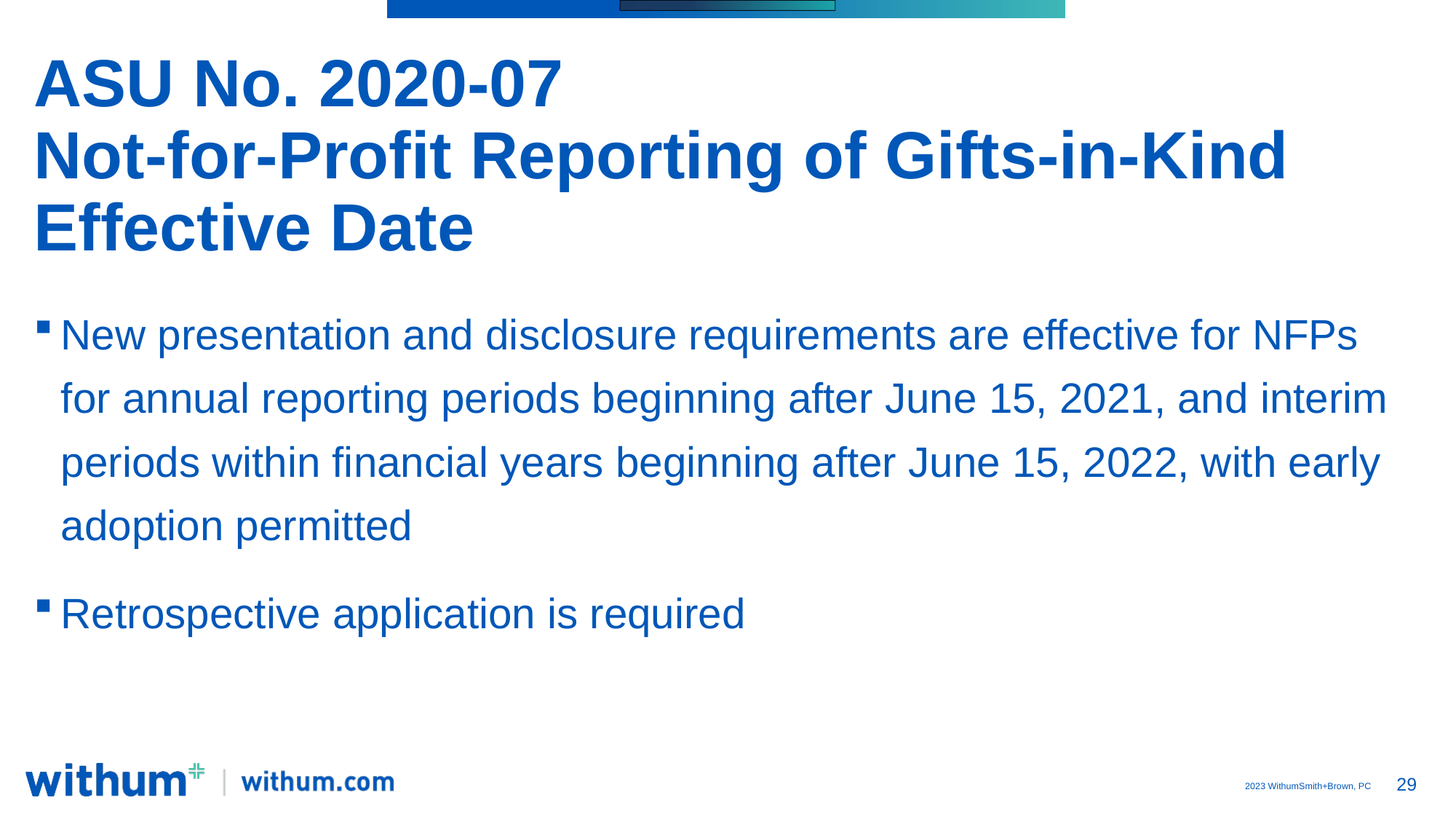

# ASU No. 2020-07 Not-for-Profit Reporting of Gifts-in-Kind Effective Date

New presentation and disclosure requirements are effective for NFPs for annual reporting periods beginning after June 15, 2021, and interim periods within financial years beginning after June 15, 2022, with early adoption permitted
Retrospective application is required